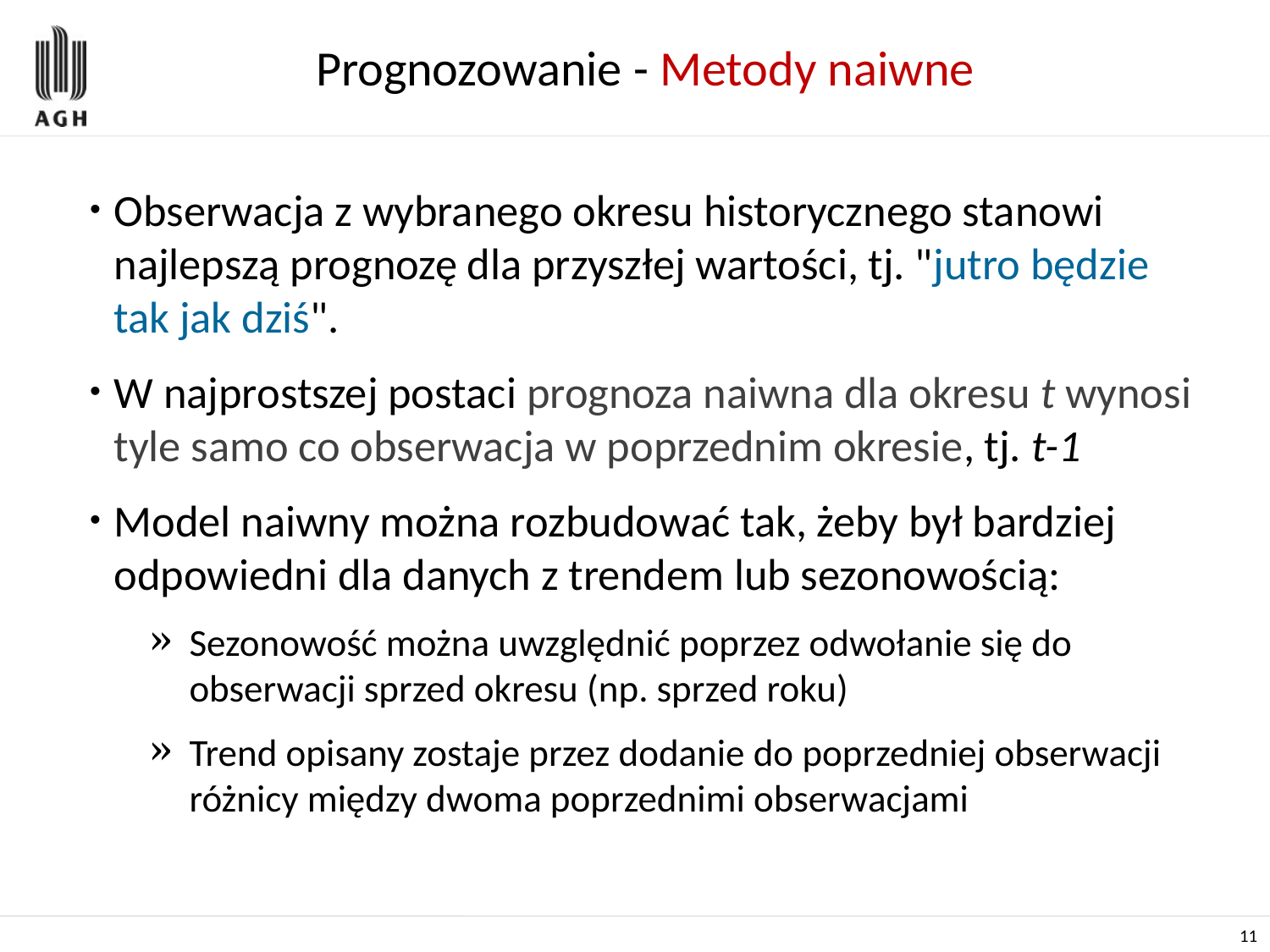

# Prognozowanie - Metody naiwne
Obserwacja z wybranego okresu historycznego stanowi najlepszą prognozę dla przyszłej wartości, tj. "jutro będzie tak jak dziś".
W najprostszej postaci prognoza naiwna dla okresu t wynosi tyle samo co obserwacja w poprzednim okresie, tj. t-1
Model naiwny można rozbudować tak, żeby był bardziej odpowiedni dla danych z trendem lub sezonowością:
Sezonowość można uwzględnić poprzez odwołanie się do obserwacji sprzed okresu (np. sprzed roku)
Trend opisany zostaje przez dodanie do poprzedniej obserwacji różnicy między dwoma poprzednimi obserwacjami